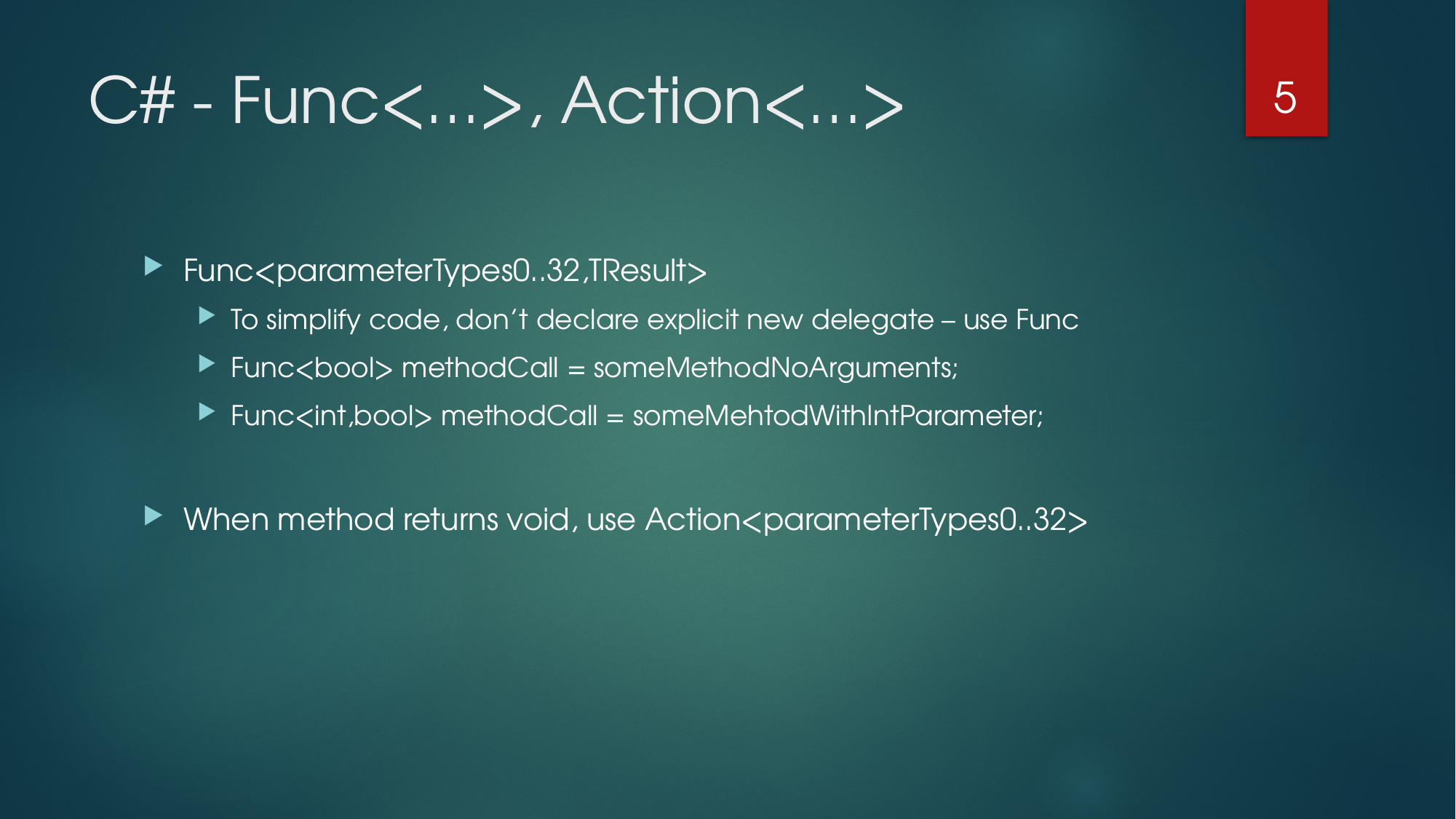

5
# C# - Func<…>, Action<…>
Func<parameterTypes0..32,TResult>
To simplify code, don’t declare explicit new delegate – use Func
Func<bool> methodCall = someMethodNoArguments;
Func<int,bool> methodCall = someMehtodWithIntParameter;

When method returns void, use Action<parameterTypes0..32>